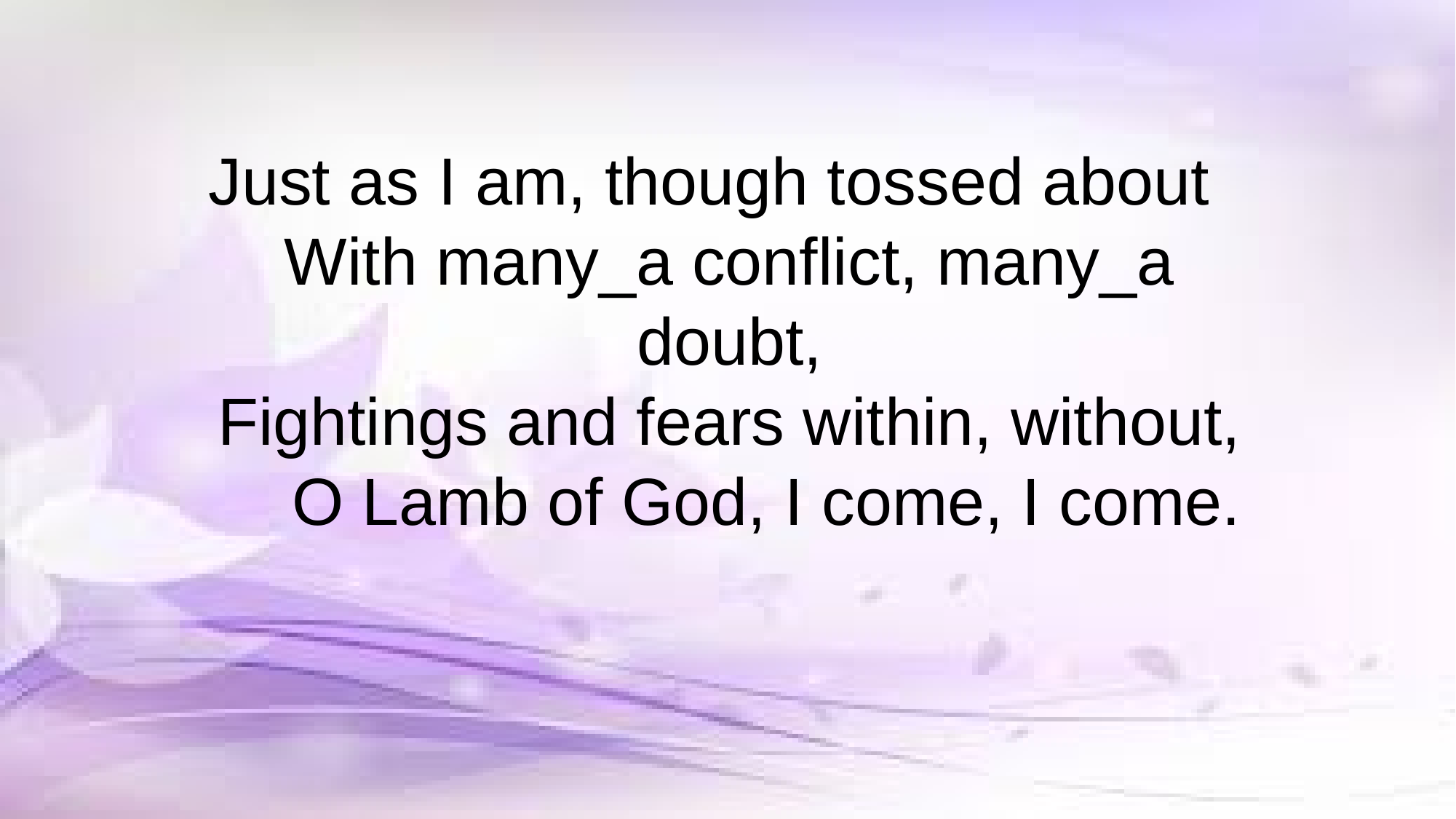

Just as I am, though tossed about
With many_a conflict, many_a doubt,
Fightings and fears within, without,
    O Lamb of God, I come, I come.